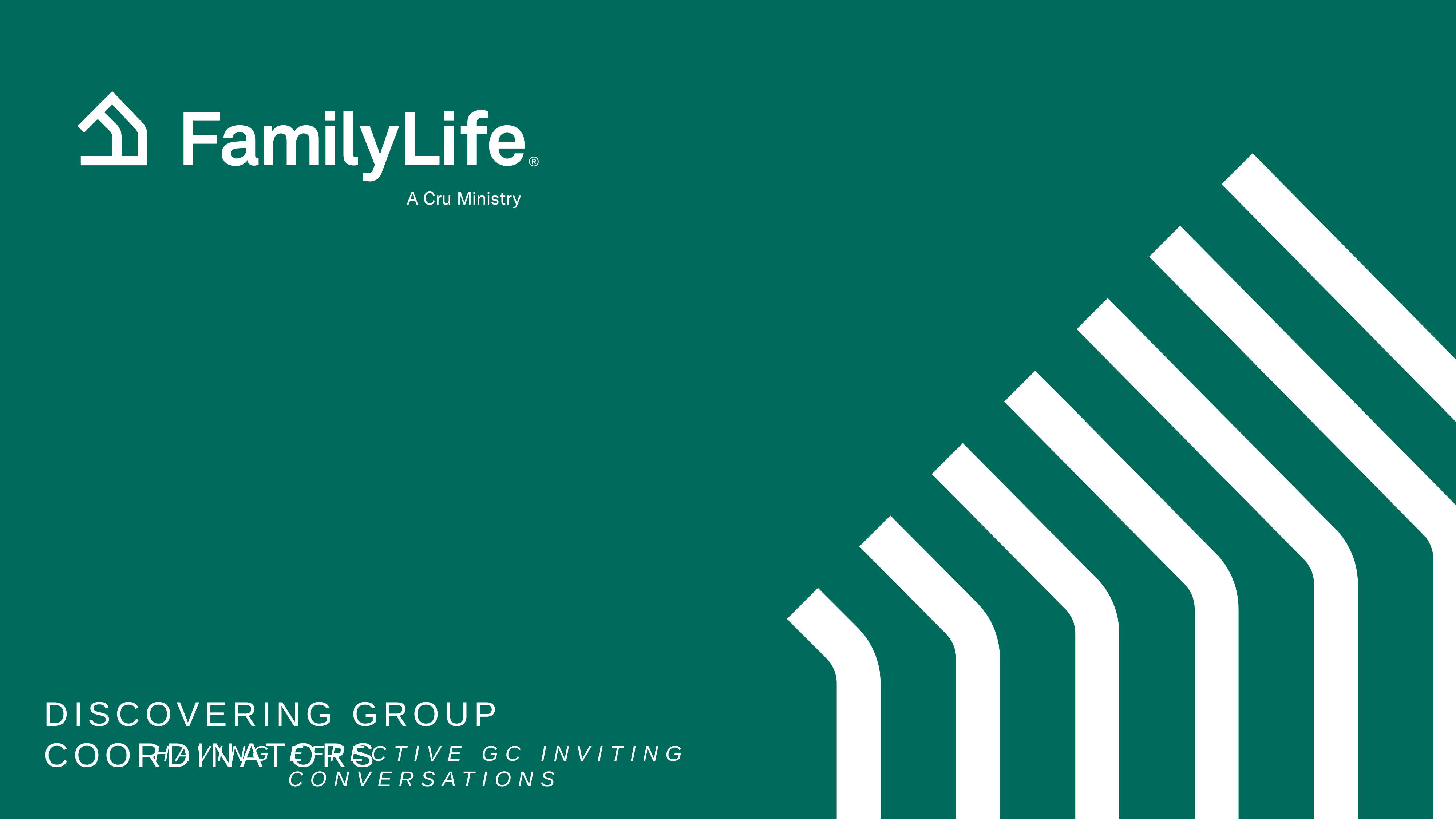

Discovering Group Coordinators
Having effective GC inviting conversations